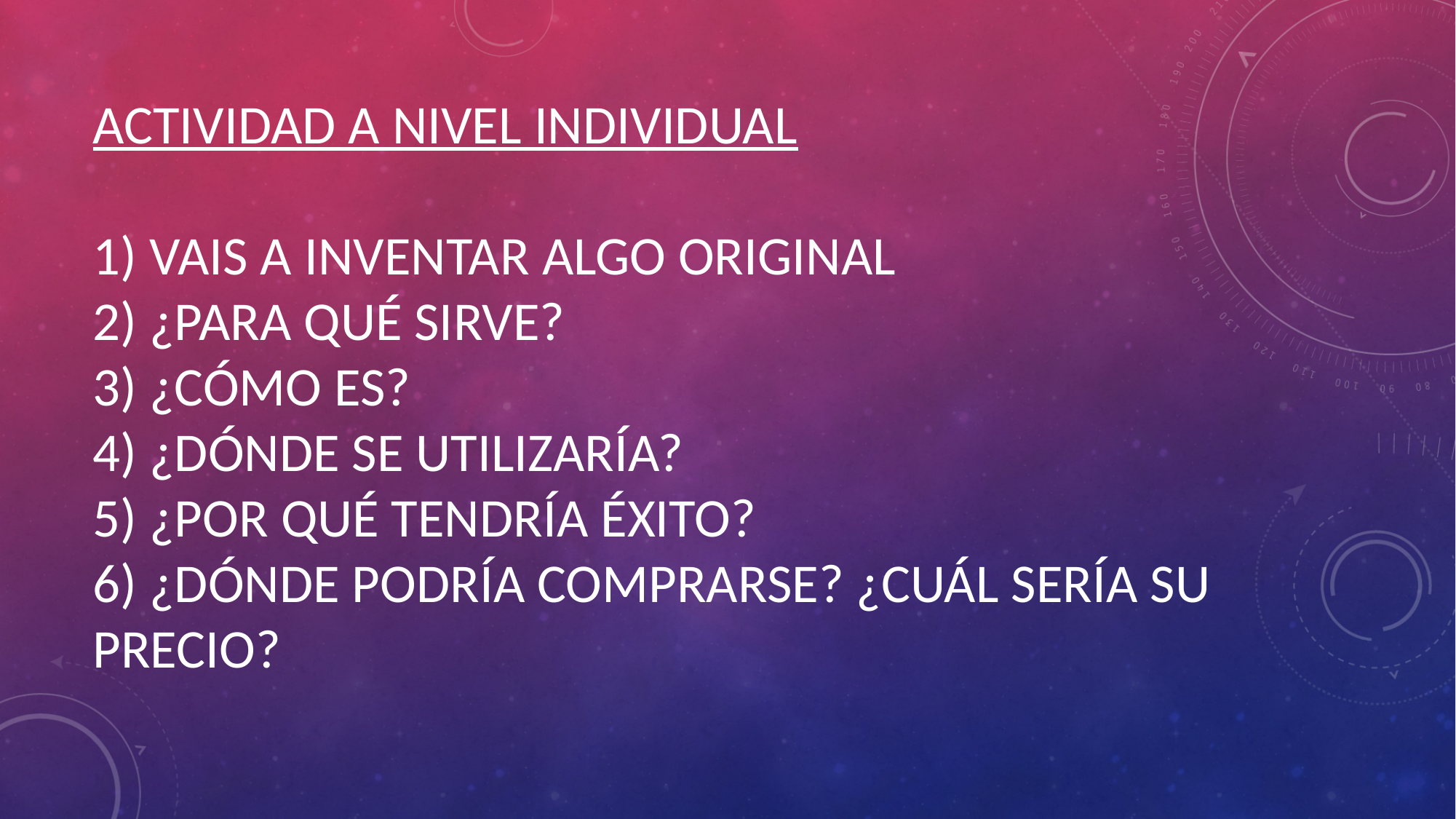

# ACTIVIDAD A NIVEL INDIVIDUAL 1) VAIS A INVENTAR ALGO ORIGINAL 2) ¿PARA QUÉ SIRVE? 3) ¿CÓMO ES? 4) ¿DÓNDE SE UTILIZARÍA? 5) ¿Por qué tendría éxito? 6) ¿dónde podría comprarse? ¿cuál sería su precio?